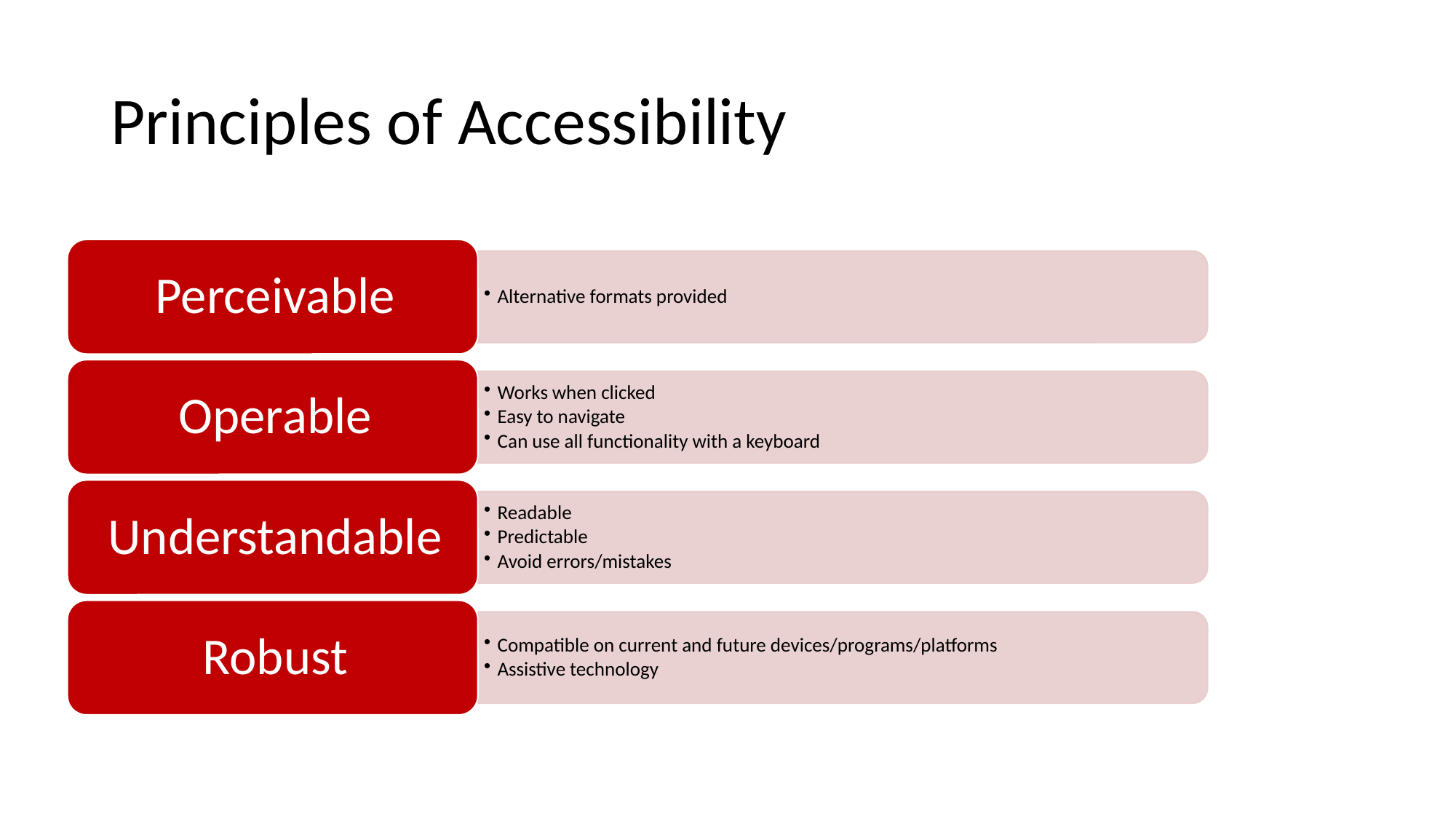

# Principles of Accessibility
Alternative formats provided
Perceivable
Works when clicked
Easy to navigate
Can use all functionality with a keyboard
Operable
Readable
Predictable
Avoid errors/mistakes
Understandable
Compatible on current and future devices/programs/platforms
Assistive technology
Robust